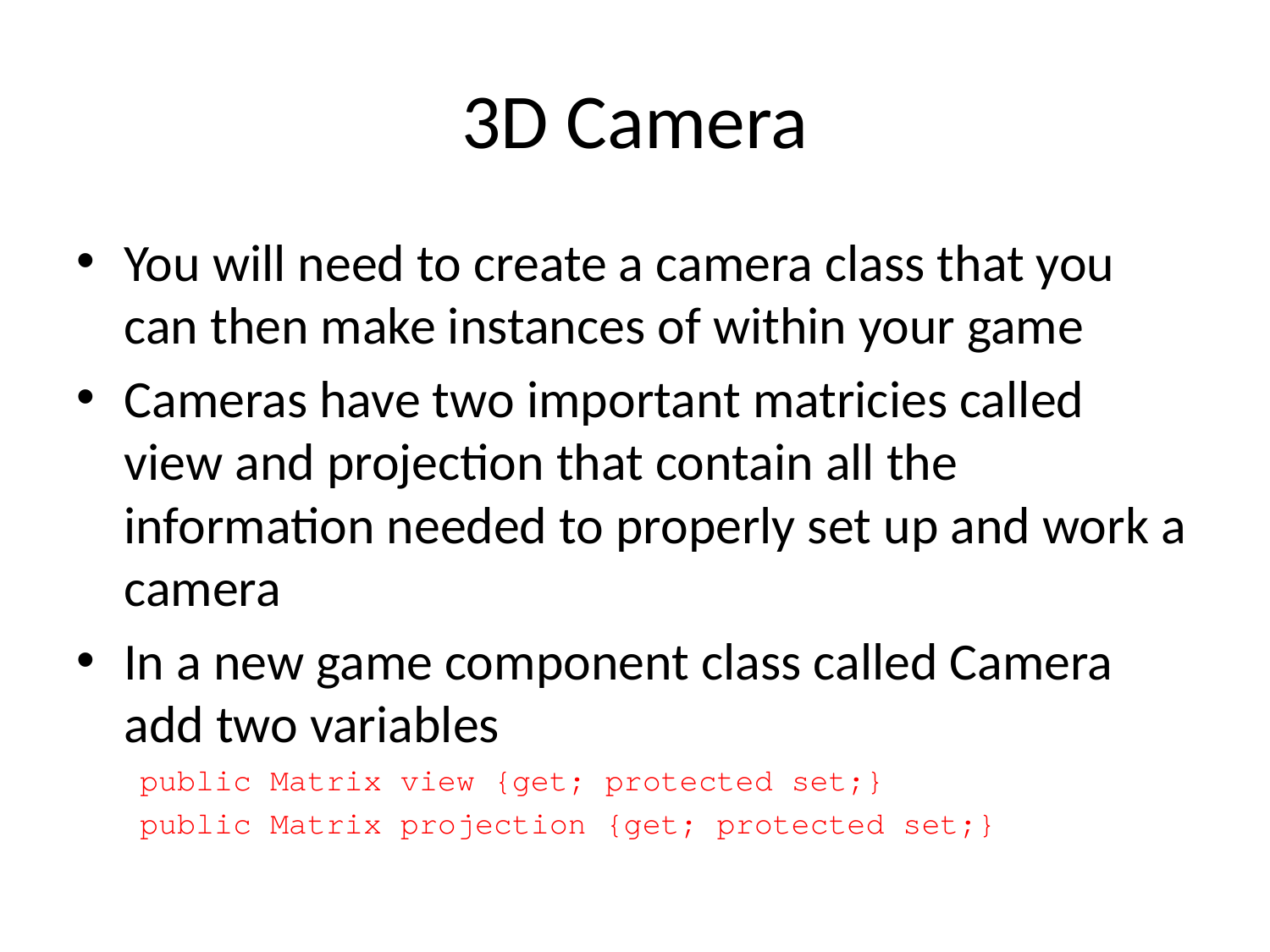

# 3D Camera
You will need to create a camera class that you can then make instances of within your game
Cameras have two important matricies called view and projection that contain all the information needed to properly set up and work a camera
In a new game component class called Camera add two variables
public Matrix view {get; protected set;}
public Matrix projection {get; protected set;}